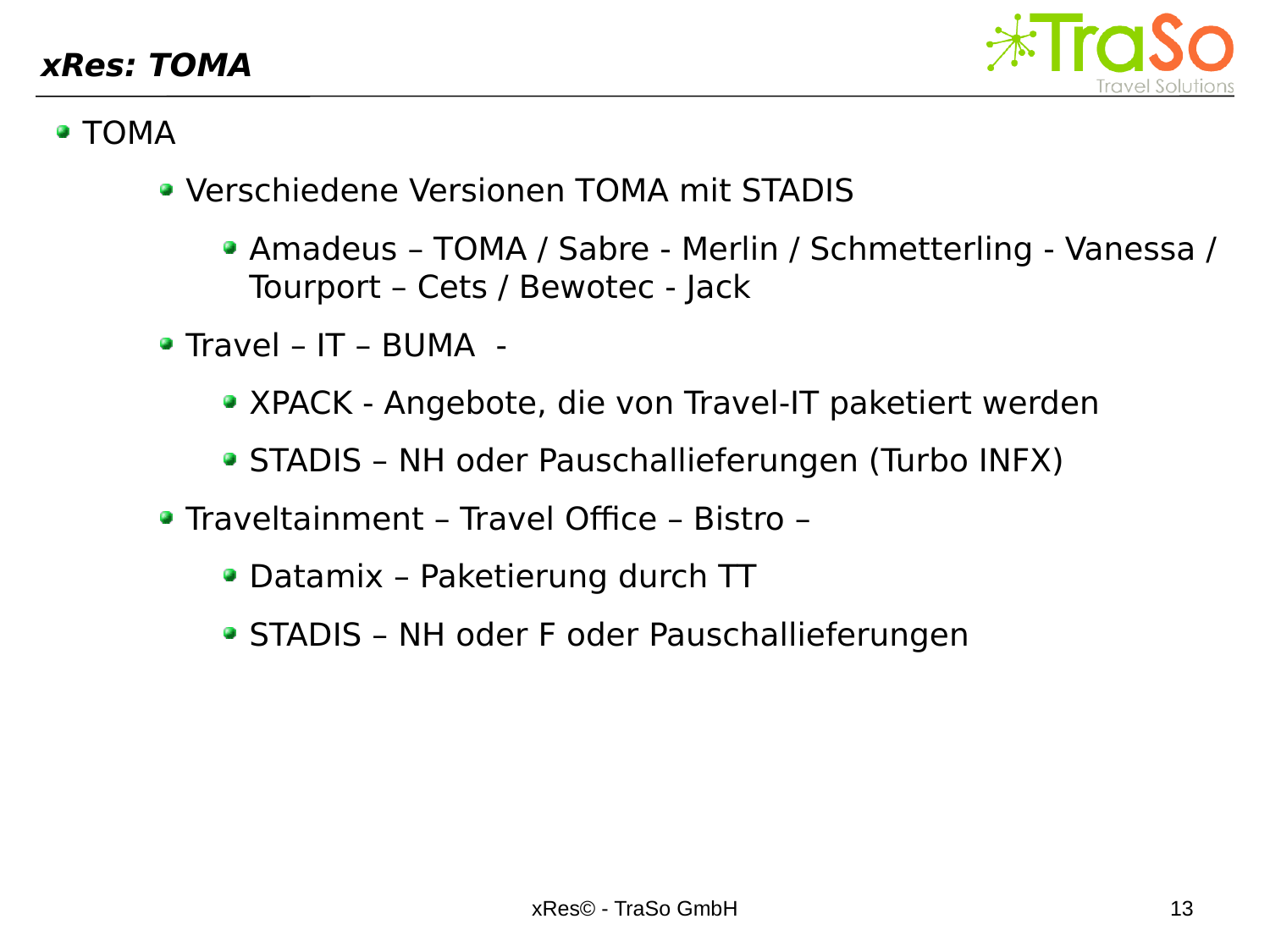

xRes: TOMA

TOMA
Verschiedene Versionen TOMA mit STADIS
Amadeus – TOMA / Sabre - Merlin / Schmetterling - Vanessa / Tourport – Cets / Bewotec - Jack
Travel – IT – BUMA  -
XPACK - Angebote, die von Travel-IT paketiert werden
STADIS – NH oder Pauschallieferungen (Turbo INFX)
Traveltainment – Travel Office – Bistro –
Datamix – Paketierung durch TT
STADIS – NH oder F oder Pauschallieferungen
xRes© - TraSo GmbH
13